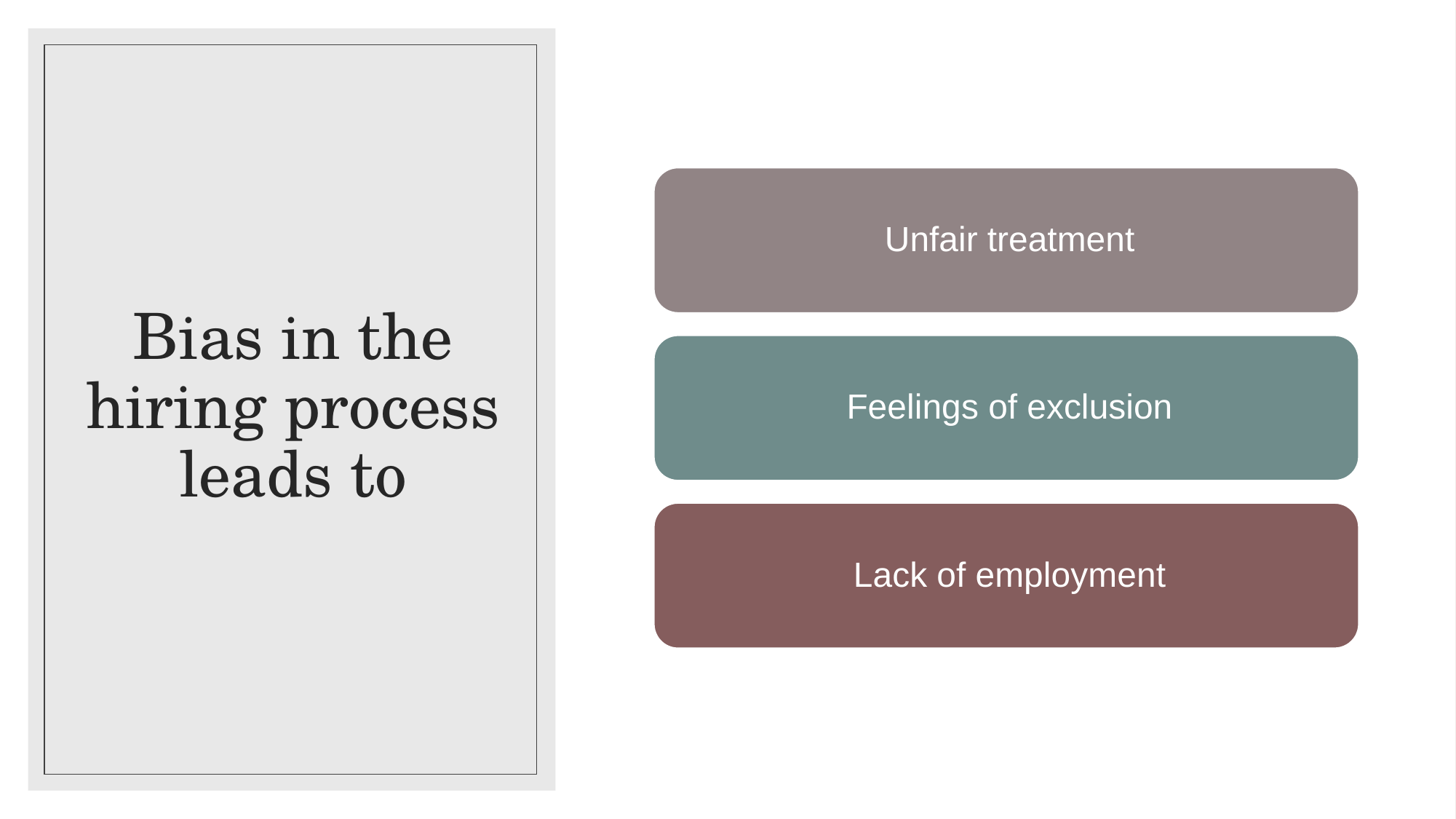

# Bias in the hiring process leads to
Unfair treatment
Feelings of exclusion
Lack of employment